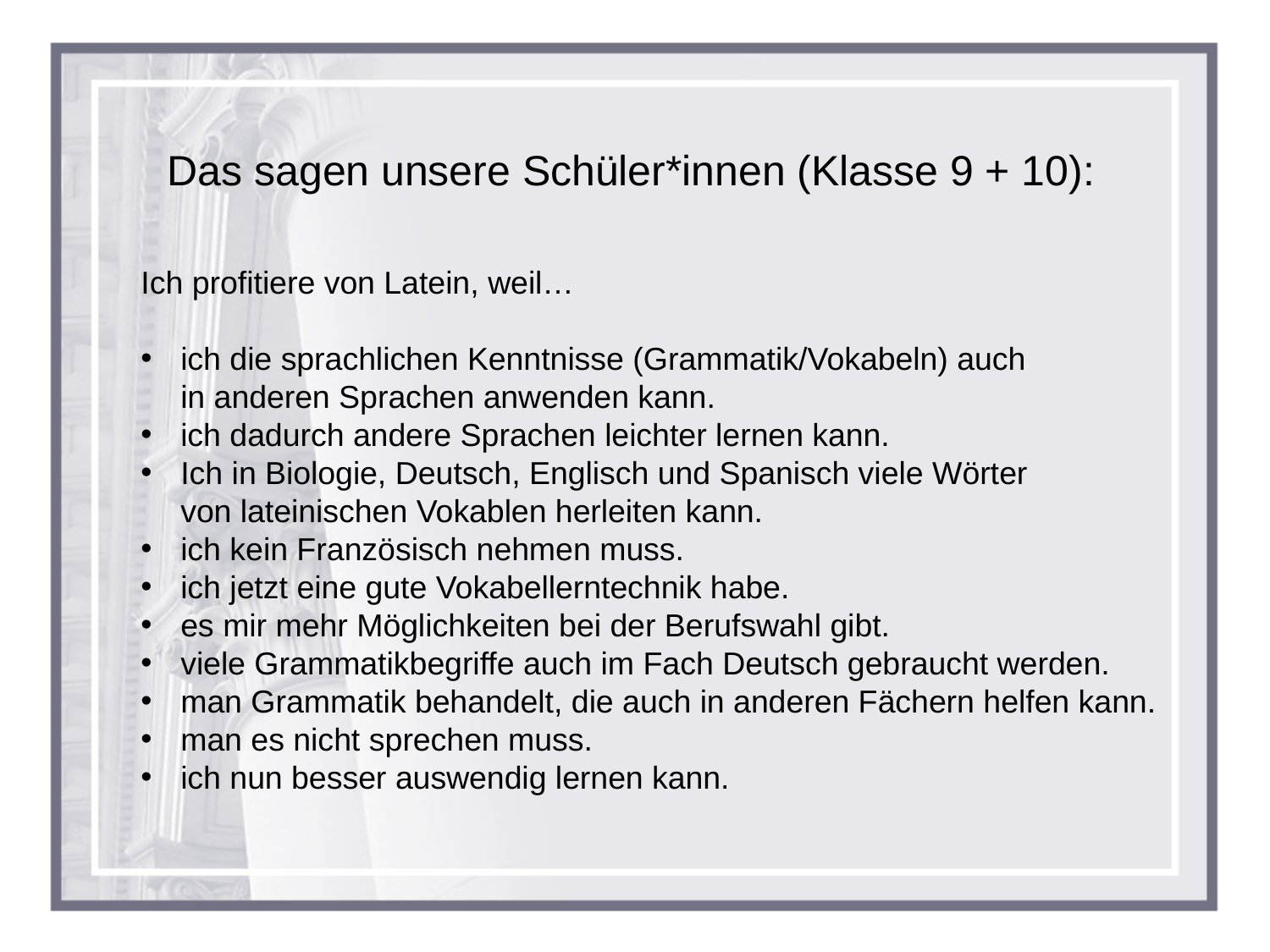

# Das sagen unsere Schüler*innen (Klasse 9 + 10):
Ich profitiere von Latein, weil…

ich die sprachlichen Kenntnisse (Grammatik/Vokabeln) auch
in anderen Sprachen anwenden kann.
ich dadurch andere Sprachen leichter lernen kann.
Ich in Biologie, Deutsch, Englisch und Spanisch viele Wörter
von lateinischen Vokablen herleiten kann.
ich kein Französisch nehmen muss.
ich jetzt eine gute Vokabellerntechnik habe.
es mir mehr Möglichkeiten bei der Berufswahl gibt.
viele Grammatikbegriffe auch im Fach Deutsch gebraucht werden.
man Grammatik behandelt, die auch in anderen Fächern helfen kann.
man es nicht sprechen muss.
ich nun besser auswendig lernen kann.